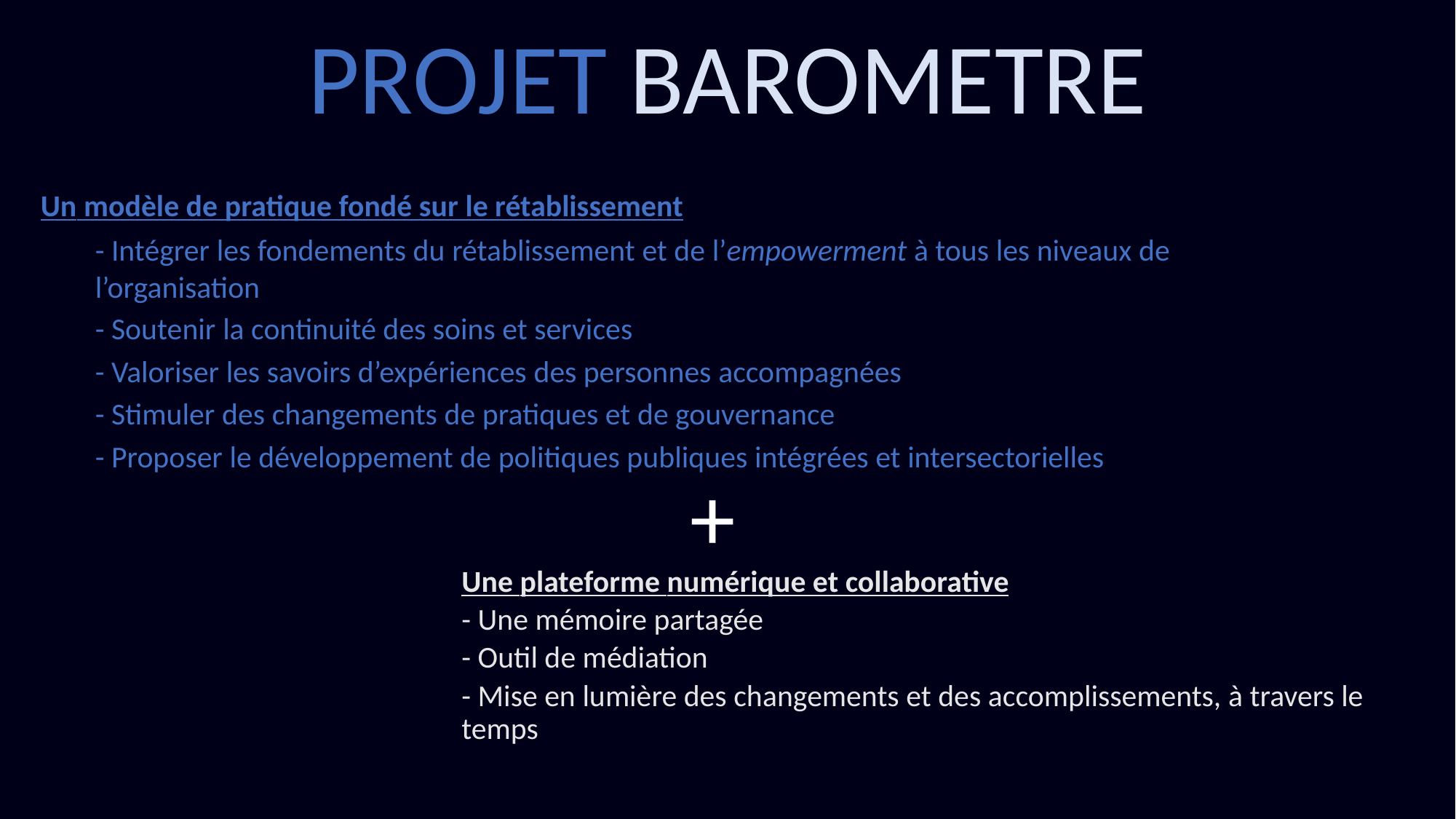

# PROJET BAROMETRE

Un modèle de pratique fondé sur le rétablissement
- Intégrer les fondements du rétablissement et de l’empowerment à tous les niveaux de l’organisation
- Soutenir la continuité des soins et services
- Valoriser les savoirs d’expériences des personnes accompagnées
- Stimuler des changements de pratiques et de gouvernance
- Proposer le développement de politiques publiques intégrées et intersectorielles

+
Une plateforme numérique et collaborative
- Une mémoire partagée
- Outil de médiation
- Mise en lumière des changements et des accomplissements, à travers le temps